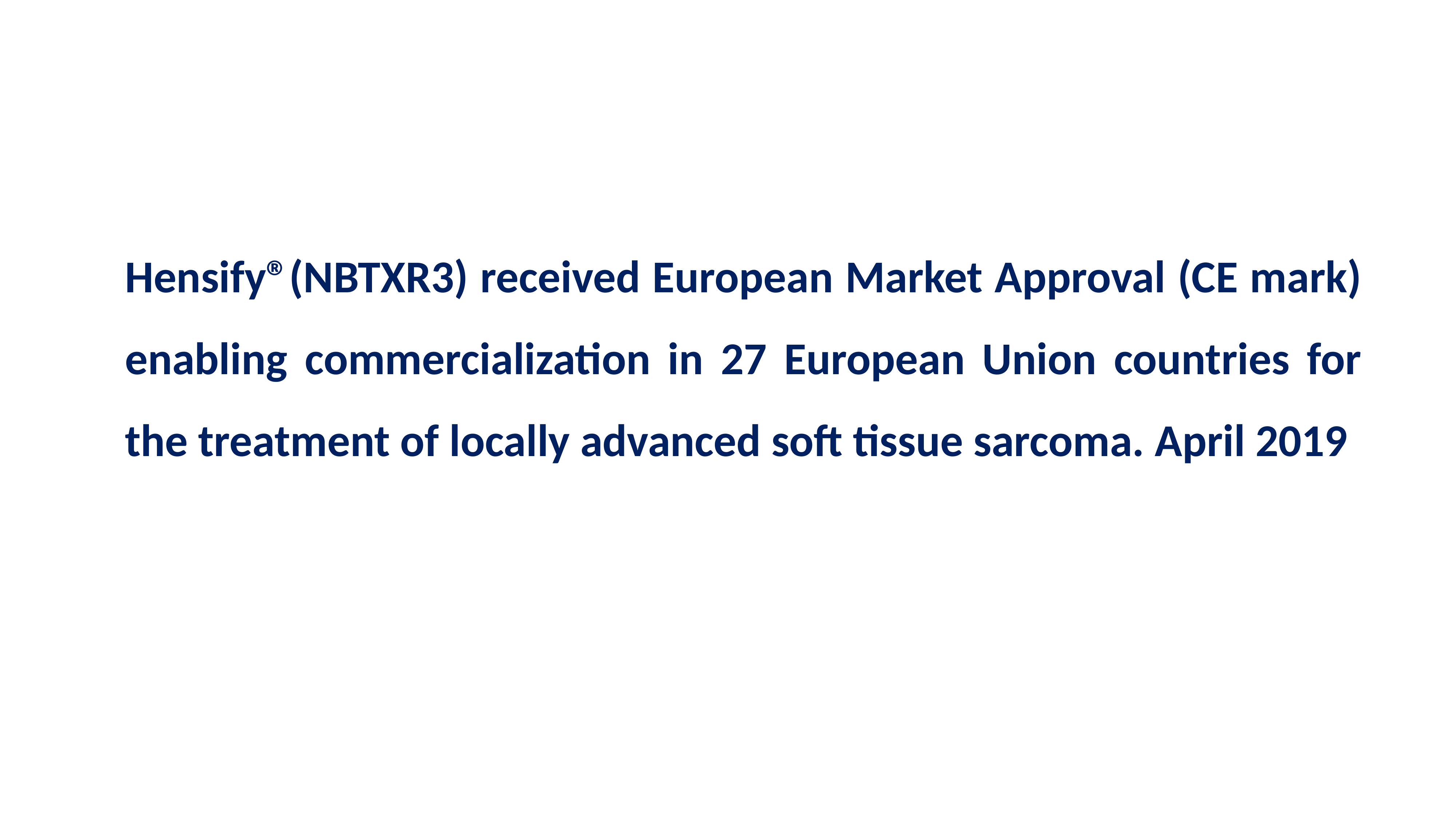

Hensify®(NBTXR3) received European Market Approval (CE mark) enabling commercialization in 27 European Union countries for the treatment of locally advanced soft tissue sarcoma. April 2019